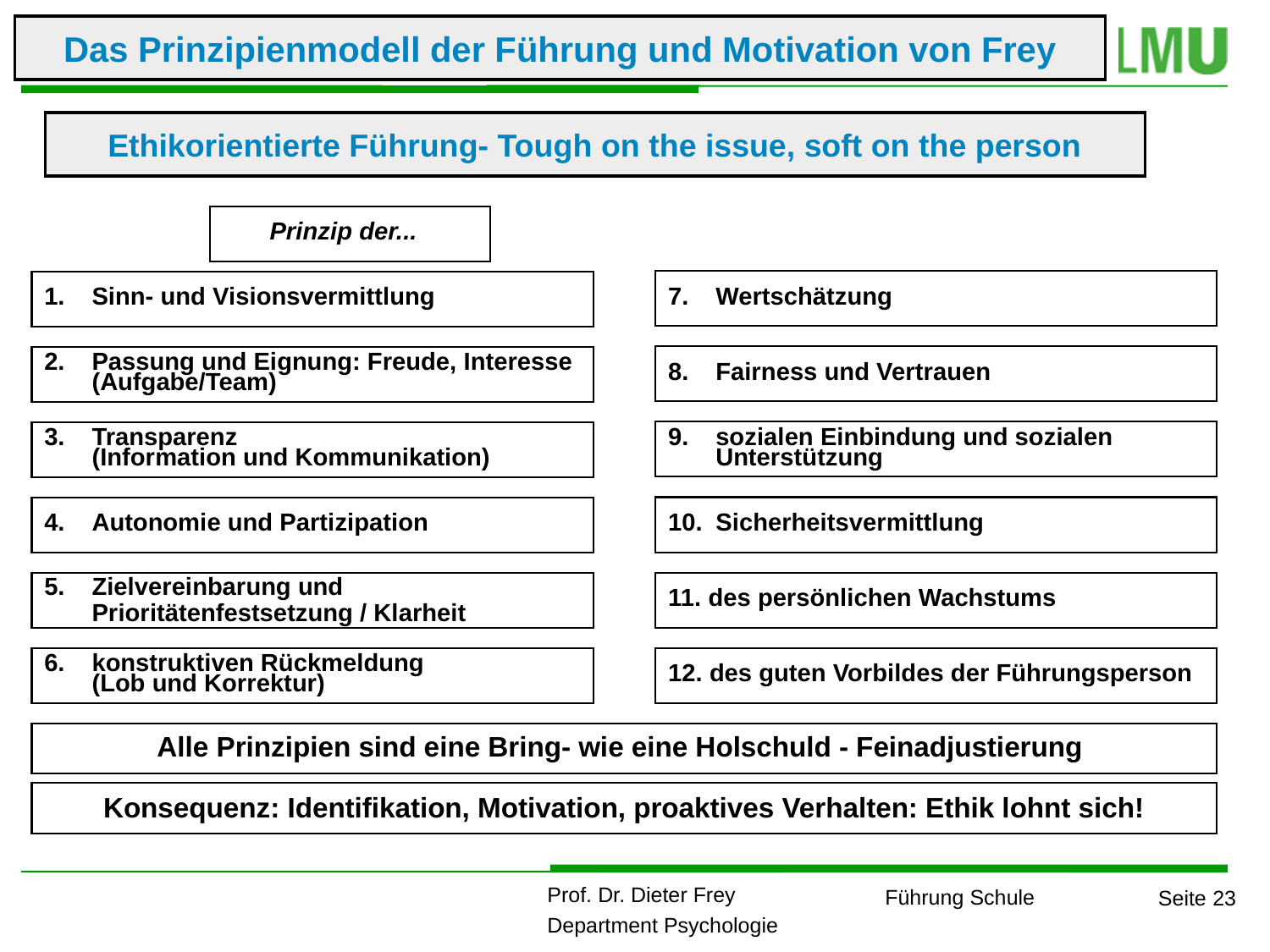

Das Prinzipienmodell der Führung und Motivation von Frey
Ethikorientierte Führung- Tough on the issue, soft on the person
	Prinzip der...
7. 	Wertschätzung
8. 	Fairness und Vertrauen
9. 	sozialen Einbindung und sozialen Unterstützung
10. 	Sicherheitsvermittlung
11. des persönlichen Wachstums
12. des guten Vorbildes der Führungsperson
1. 	Sinn- und Visionsvermittlung
2. 	Passung und Eignung: Freude, Interesse (Aufgabe/Team)
3. 	Transparenz
	(Information und Kommunikation)
4. 	Autonomie und Partizipation
5. 	Zielvereinbarung und Prioritätenfestsetzung / Klarheit
6. 	konstruktiven Rückmeldung
	(Lob und Korrektur)
Alle Prinzipien sind eine Bring- wie eine Holschuld - Feinadjustierung
Konsequenz: Identifikation, Motivation, proaktives Verhalten: Ethik lohnt sich!